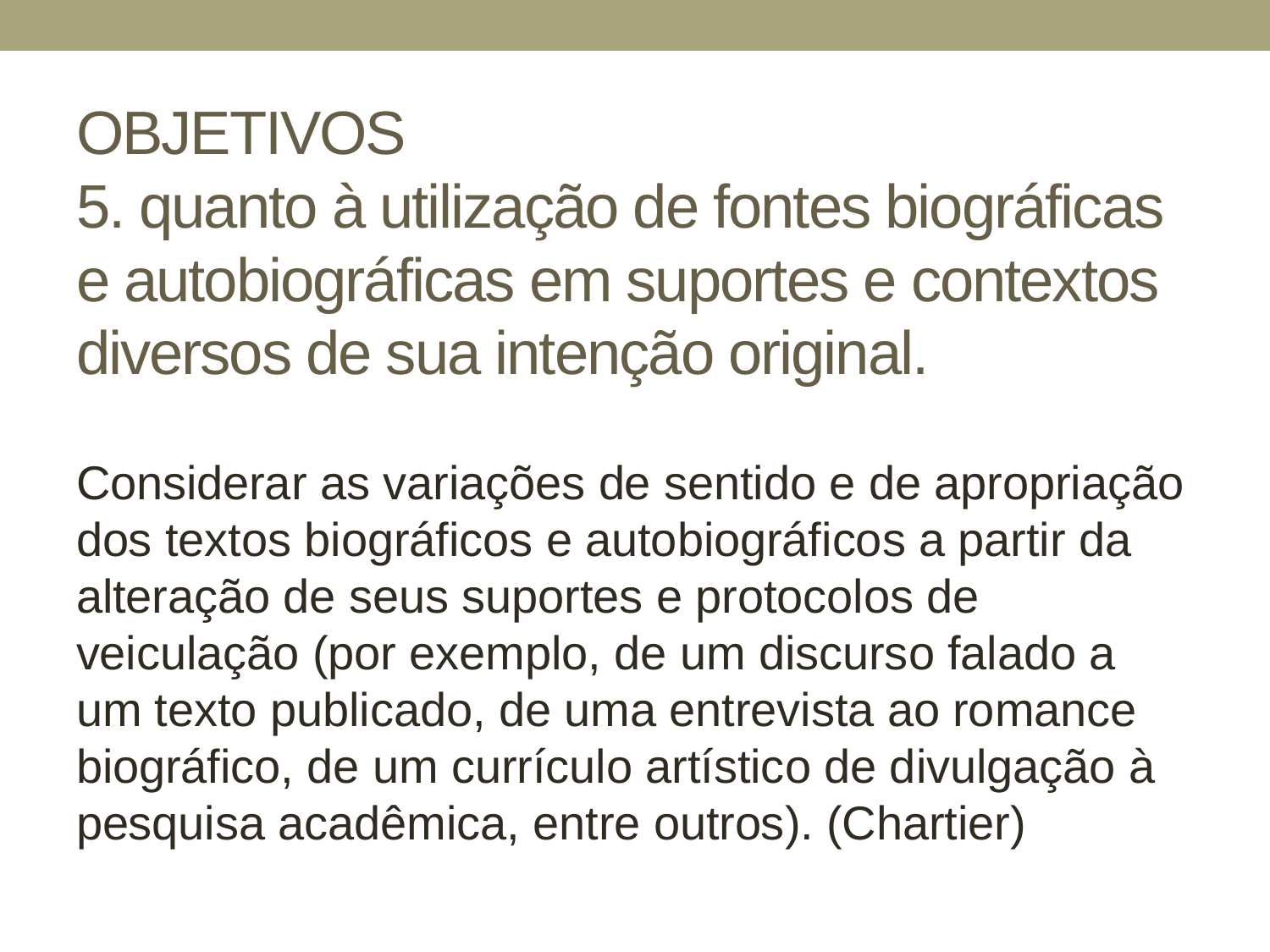

# OBJETIVOS 5. quanto à utilização de fontes biográficas e autobiográficas em suportes e contextos diversos de sua intenção original.
Considerar as variações de sentido e de apropriação dos textos biográficos e autobiográficos a partir da alteração de seus suportes e protocolos de veiculação (por exemplo, de um discurso falado a um texto publicado, de uma entrevista ao romance biográfico, de um currículo artístico de divulgação à pesquisa acadêmica, entre outros). (Chartier)